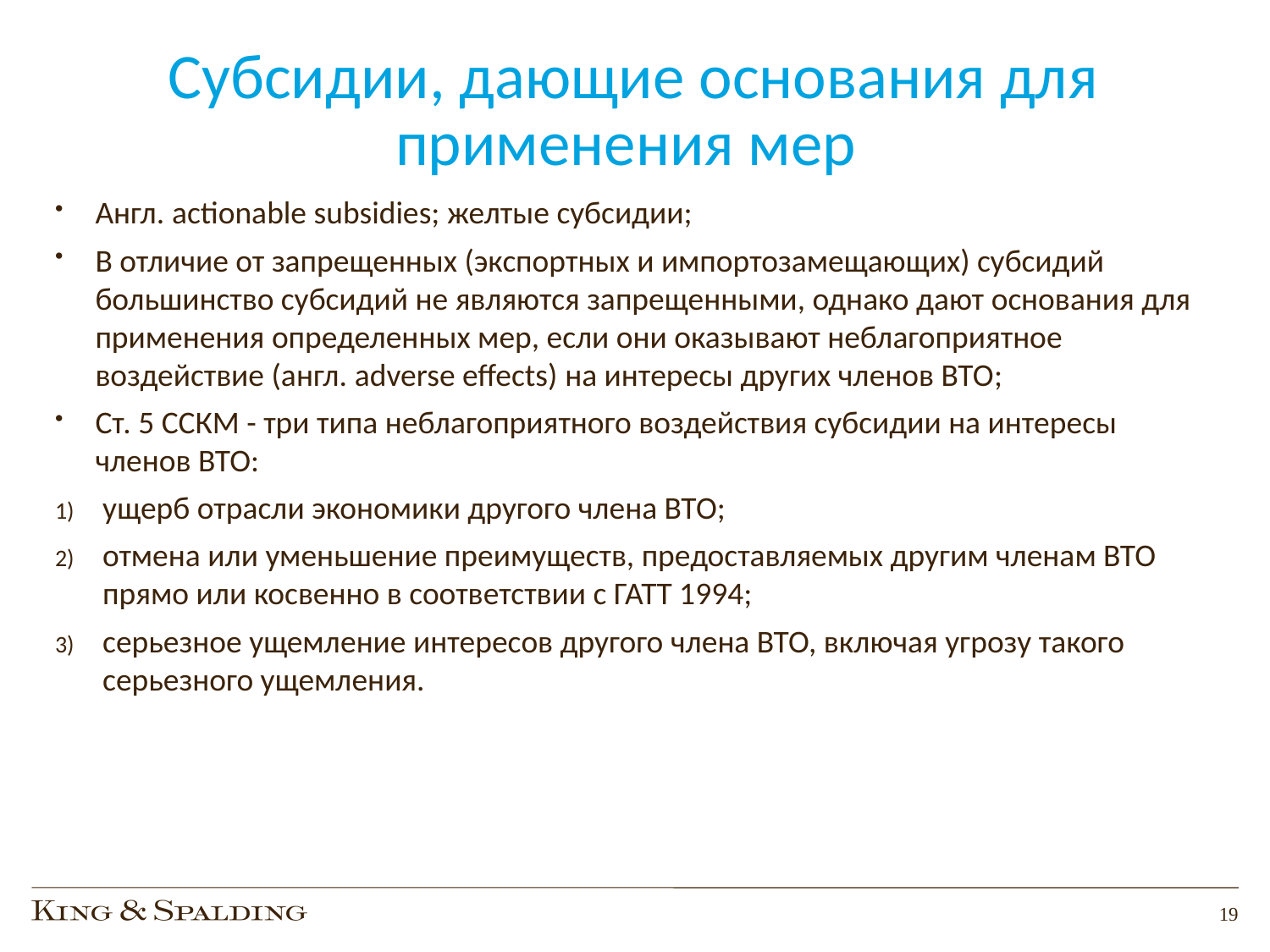

# Субсидии, дающие основания для применения мер
Англ. actionable subsidies; желтые субсидии;
В отличие от запрещенных (экспортных и импортозамещающих) субсидий большинство субсидий не являются запрещенными, однако дают основания для применения определенных мер, если они оказывают неблагоприятное воздействие (англ. adverse effects) на интересы других членов ВТО;
Ст. 5 ССКМ - три типа неблагоприятного воздействия субсидии на интересы членов ВТО:
ущерб отрасли экономики другого члена ВТО;
отмена или уменьшение преимуществ, предоставляемых другим членам ВТО прямо или косвенно в соответствии с ГАТТ 1994;
серьезное ущемление интересов другого члена ВТО, включая угрозу такого серьезного ущемления.

19